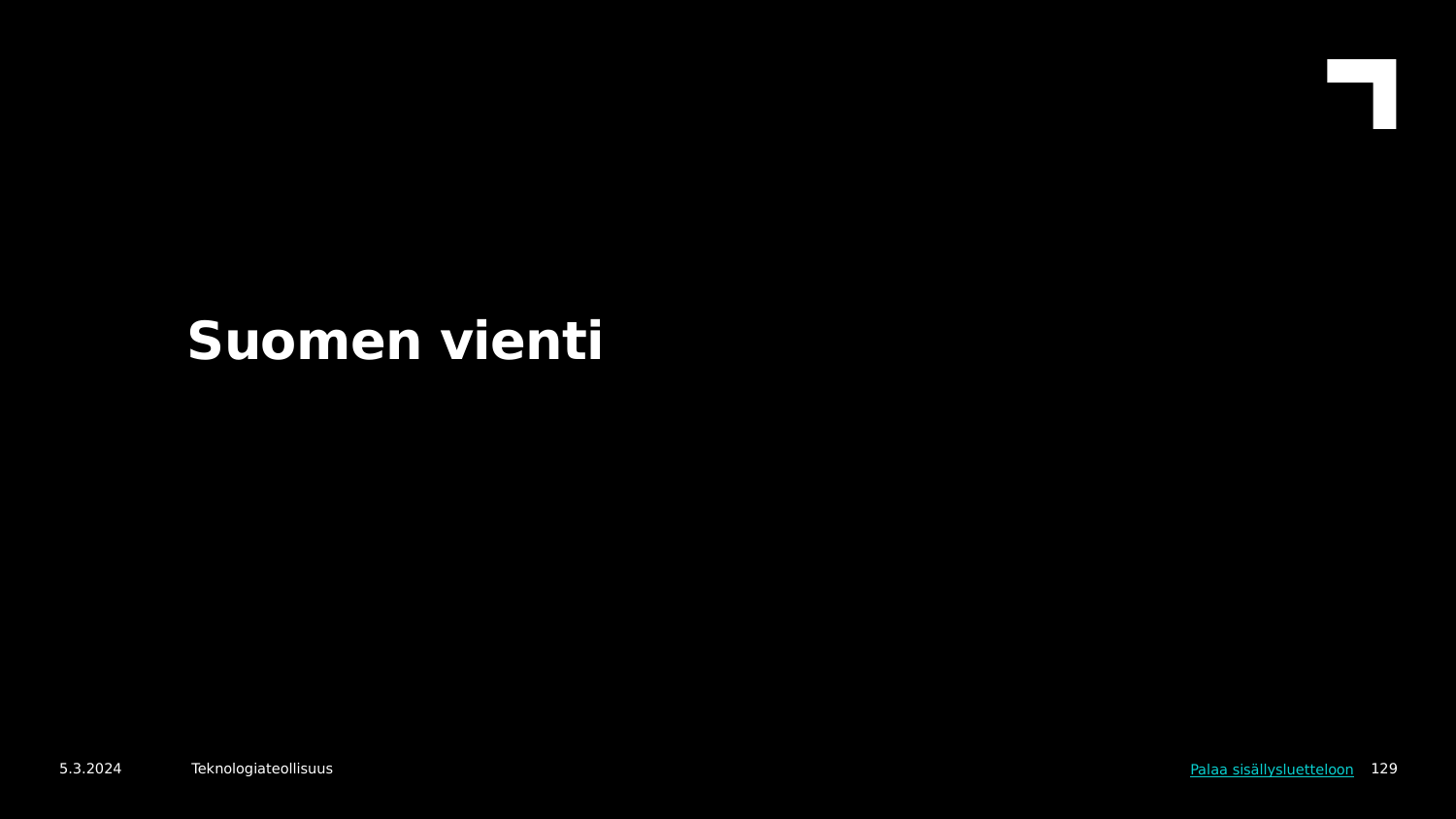

Suomen vienti
5.3.2024
Teknologiateollisuus
129
Palaa sisällysluetteloon